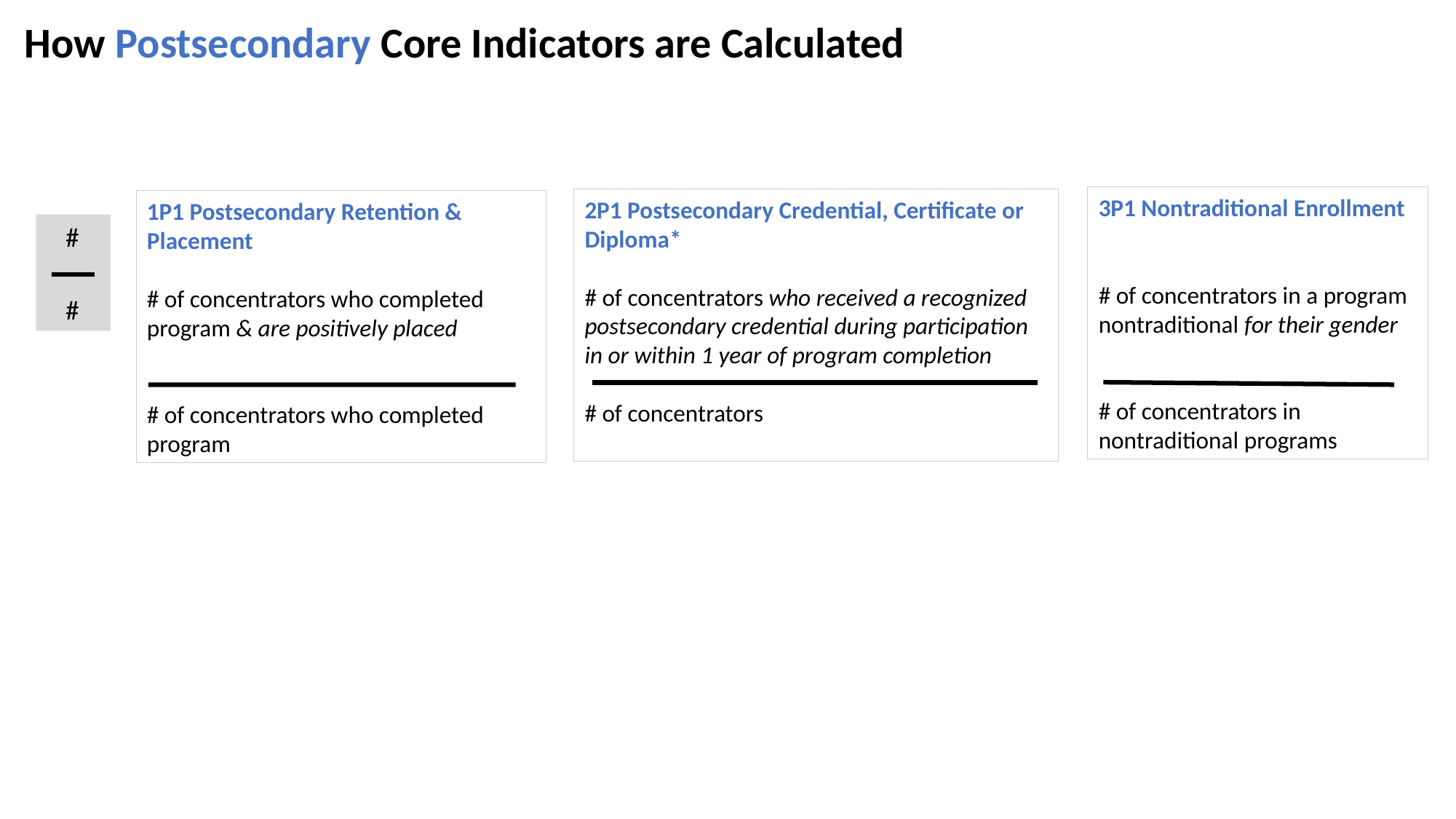

How Postsecondary Core Indicators are Calculated
3P1 Nontraditional Enrollment

# of concentrators in a program nontraditional for their gender

# of concentrators in nontraditional programs
2P1 Postsecondary Credential, Certificate or Diploma*

# of concentrators who received a recognized postsecondary credential during participation in or within 1 year of program completion

# of concentrators

1P1 Postsecondary Retention & Placement

# of concentrators who completed program & are positively placed

# of concentrators who completed program
   #

   #